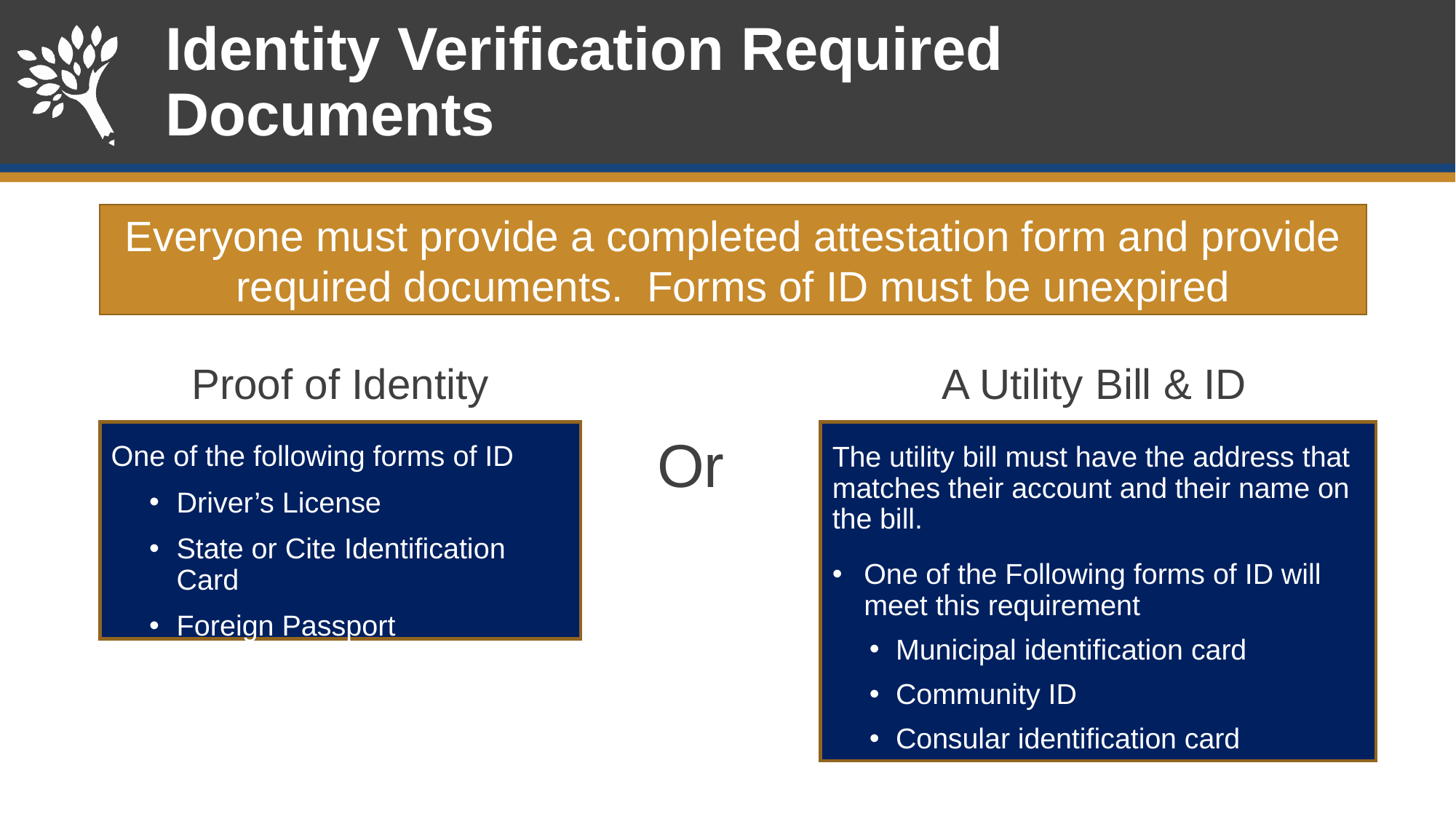

# Identity Verification Required Documents
Everyone must provide a completed attestation form and provide required documents.  Forms of ID must be unexpired
Proof of Identity
A Utility Bill & ID
Or

One of the following forms of ID
Driver’s License
State or Cite Identification Card
Foreign Passport

The utility bill must have the address that matches their account and their name on the bill.
One of the Following forms of ID will meet this requirement
Municipal identification card
Community ID
Consular identification card